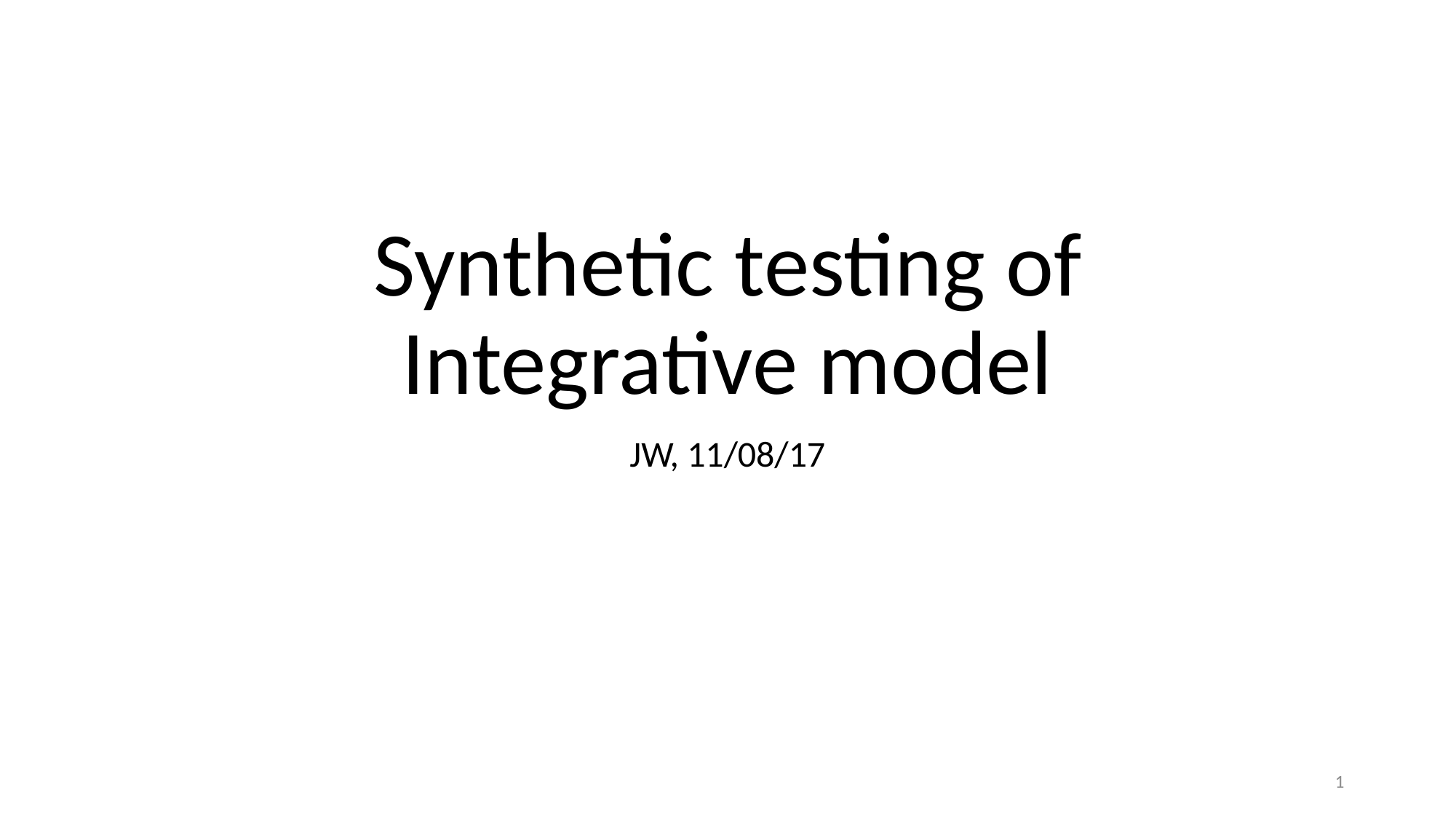

# Synthetic testing of Integrative model
JW, 11/08/17
1